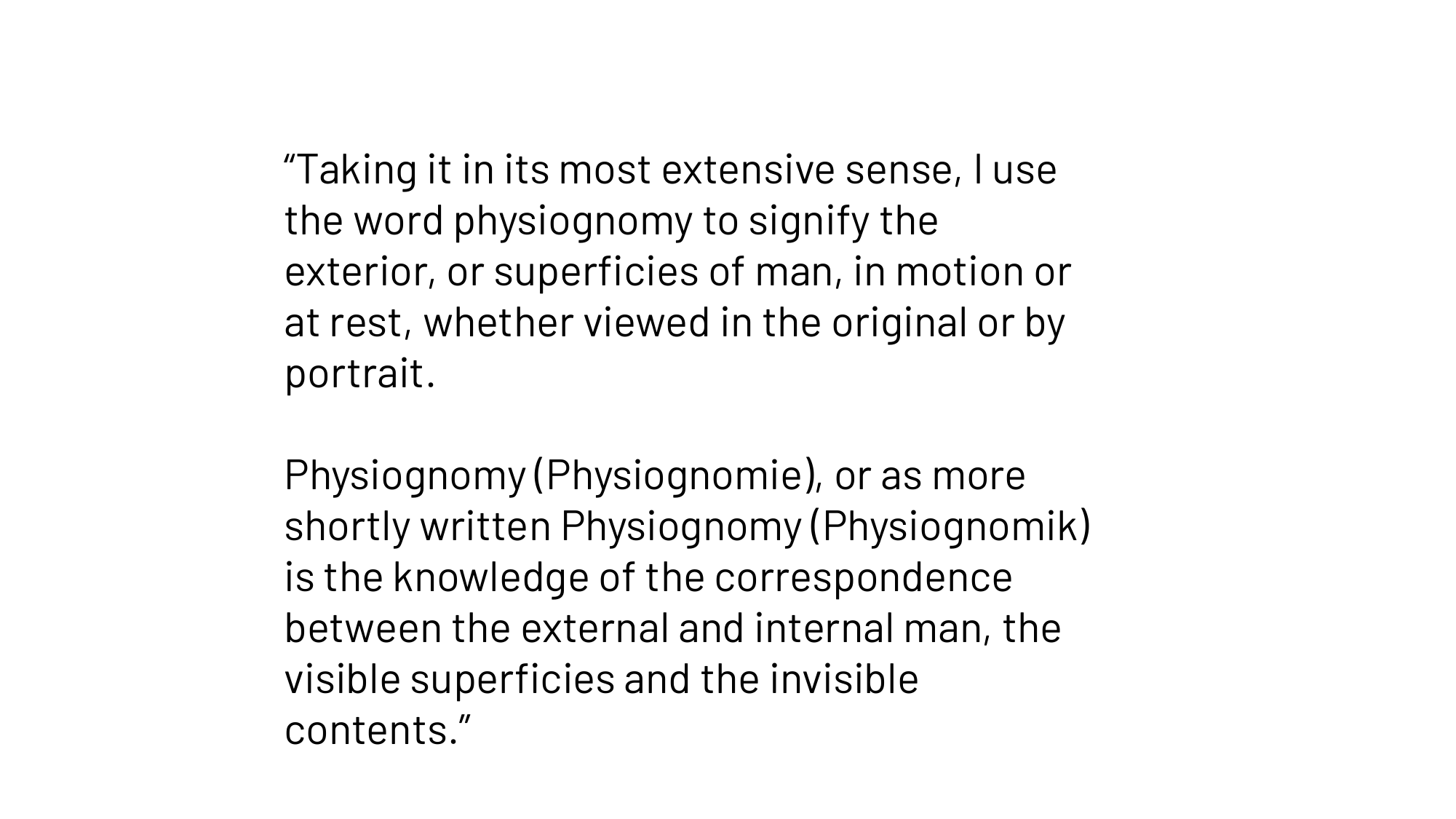

“Taking it in its most extensive sense, I use the word physiognomy to signify the exterior, or superficies of man, in motion or at rest, whether viewed in the original or by portrait.

Physiognomy (Physiognomie), or as more shortly written Physiognomy (Physiognomik) is the knowledge of the correspondence between the external and internal man, the visible superficies and the invisible contents.”